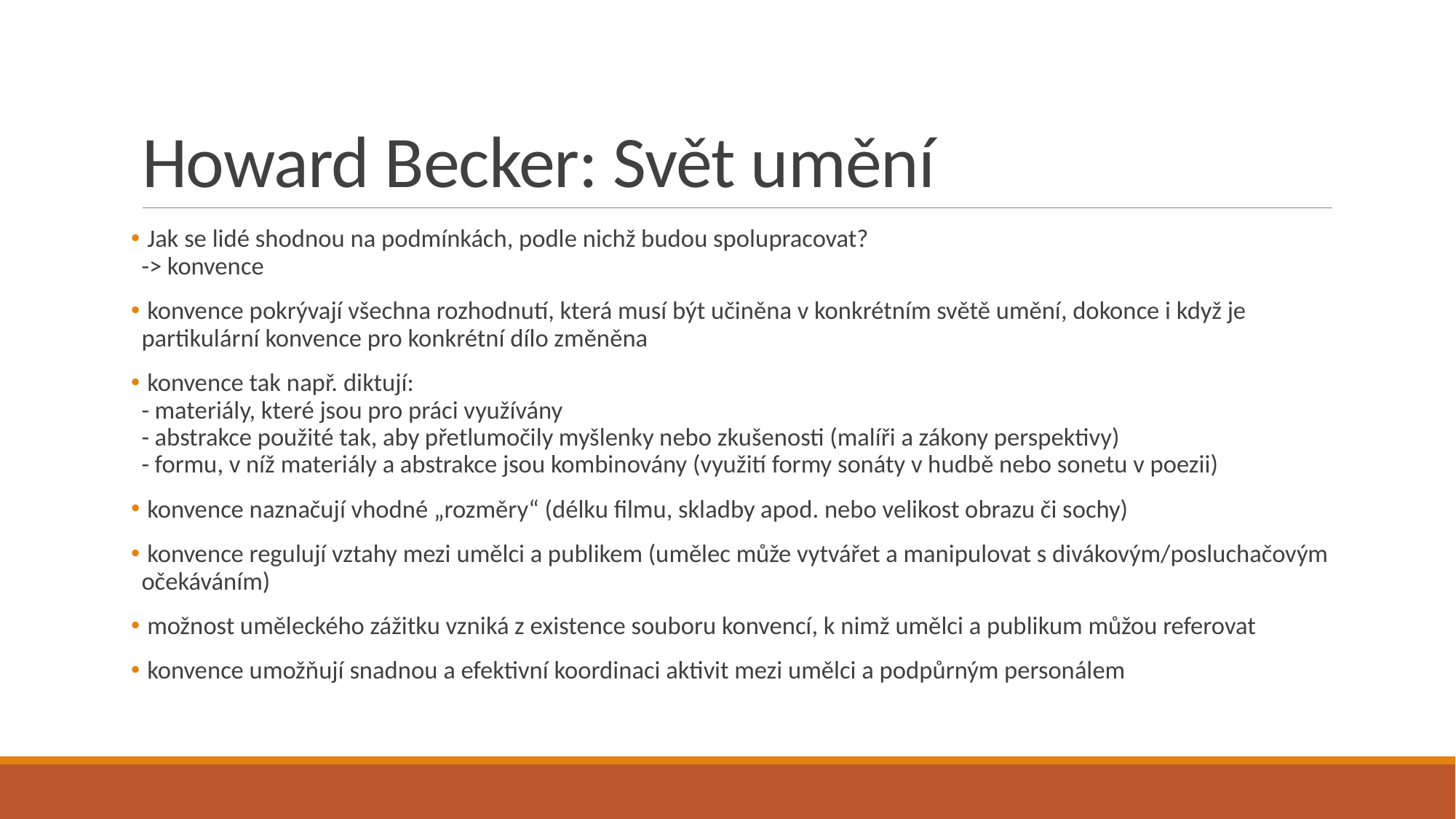

# Howard Becker: Svět umění
 Jak se lidé shodnou na podmínkách, podle nichž budou spolupracovat?
-> konvence
 konvence pokrývají všechna rozhodnutí, která musí být učiněna v konkrétním světě umění, dokonce i když je partikulární konvence pro konkrétní dílo změněna
 konvence tak např. diktují:
- materiály, které jsou pro práci využívány
- abstrakce použité tak, aby přetlumočily myšlenky nebo zkušenosti (malíři a zákony perspektivy)
- formu, v níž materiály a abstrakce jsou kombinovány (využití formy sonáty v hudbě nebo sonetu v poezii)
 konvence naznačují vhodné „rozměry“ (délku filmu, skladby apod. nebo velikost obrazu či sochy)
 konvence regulují vztahy mezi umělci a publikem (umělec může vytvářet a manipulovat s divákovým/posluchačovým očekáváním)
 možnost uměleckého zážitku vzniká z existence souboru konvencí, k nimž umělci a publikum můžou referovat
 konvence umožňují snadnou a efektivní koordinaci aktivit mezi umělci a podpůrným personálem